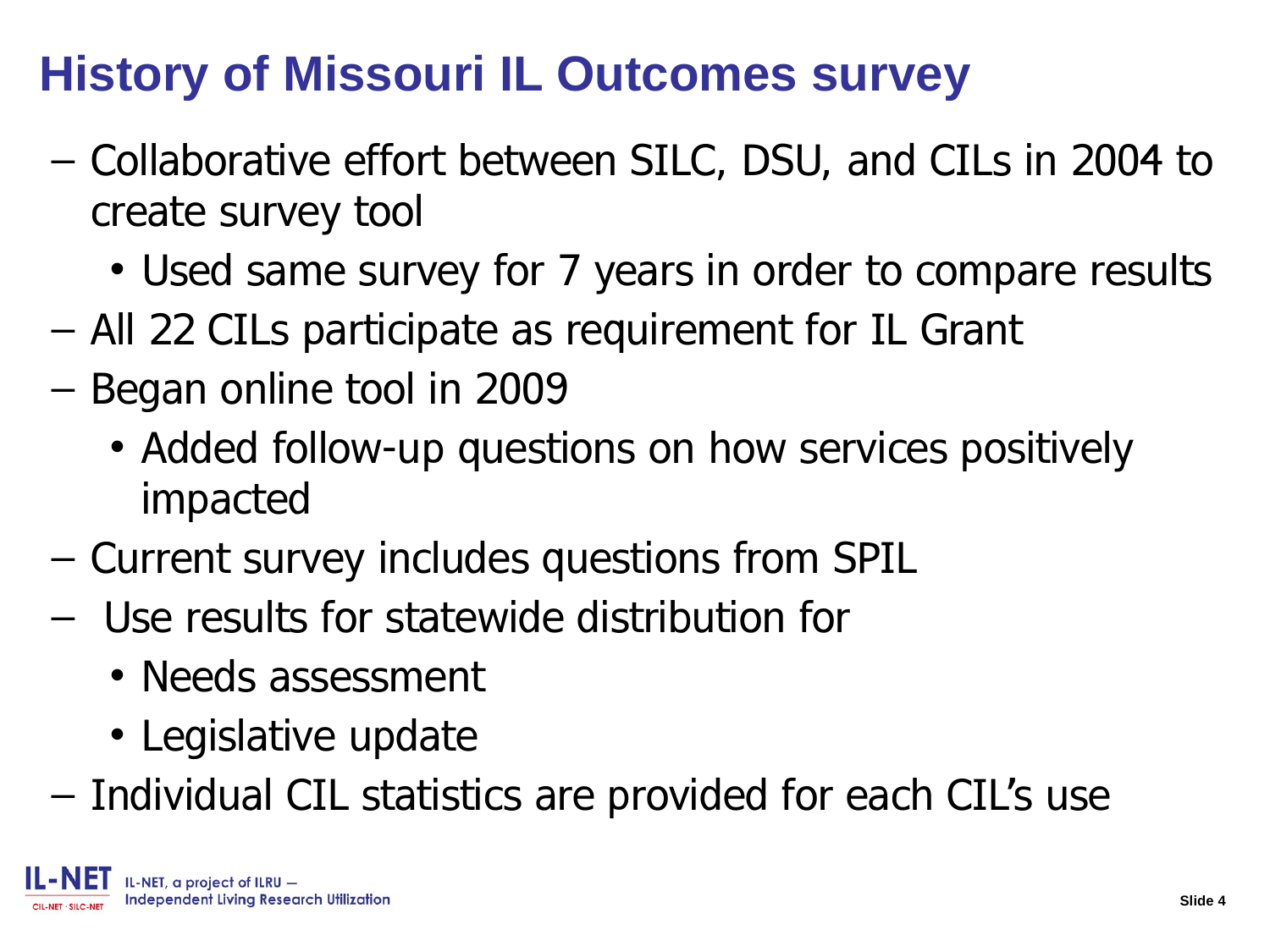

# Slide 4 History of Missouri IL Outcomes survey
Collaborative effort between SILC, DSU, and CILs in 2004 to create survey tool
Used same survey for 7 years in order to compare results
All 22 CILs participate as requirement for IL Grant
Began online tool in 2009
Added follow-up questions on how services positively impacted
Current survey includes questions from SPIL
 Use results for statewide distribution for
Needs assessment
Legislative update
Individual CIL statistics are provided for each CIL’s use